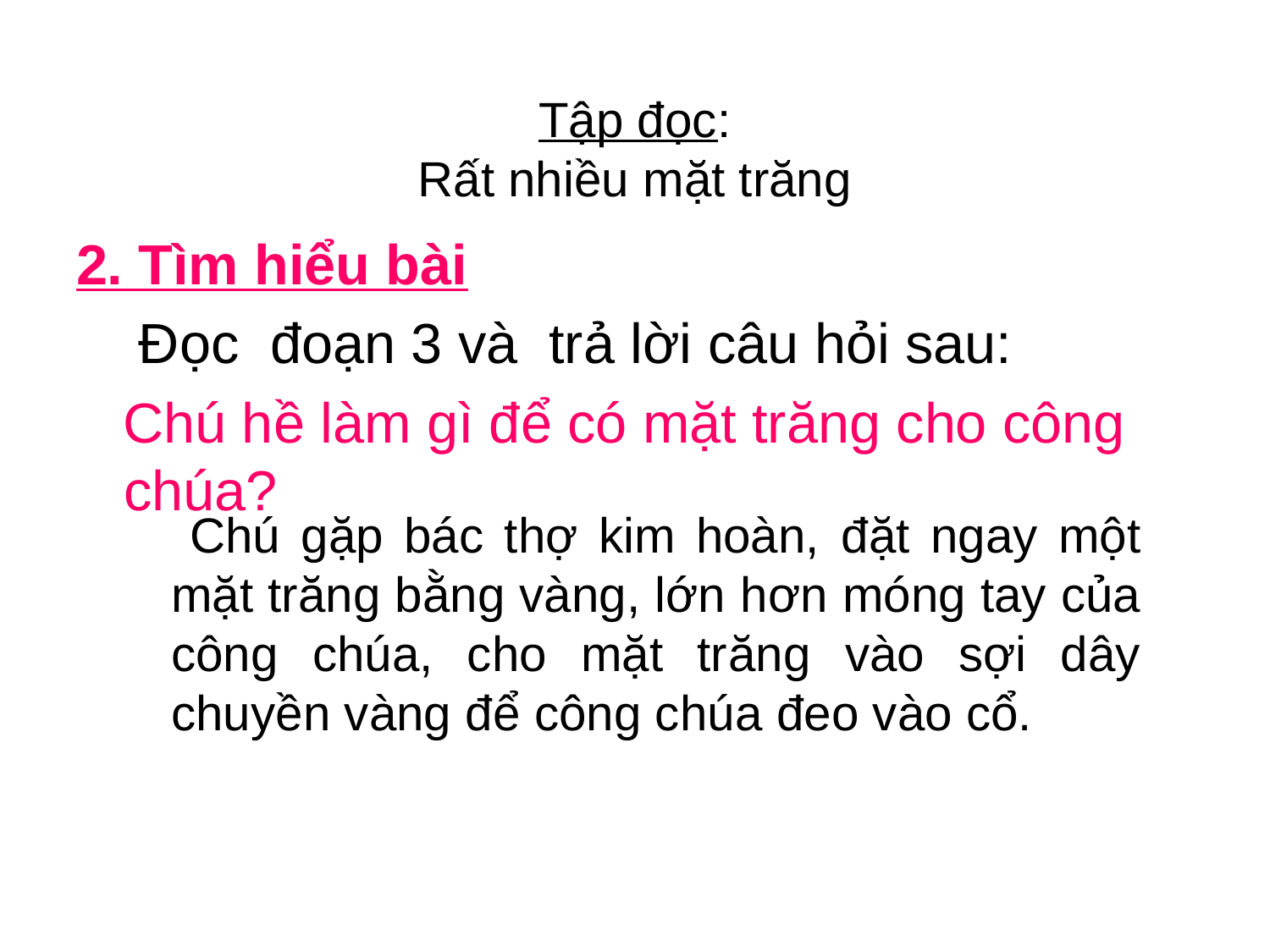

# Tập đọc: Rất nhiều mặt trăng
2. Tìm hiểu bài
    Đọc  đoạn 3 và  trả lời câu hỏi sau:
   Chú hề làm gì để có mặt trăng cho công chúa?

 Chú gặp bác thợ kim hoàn, đặt ngay một mặt trăng bằng vàng, lớn hơn móng tay của công chúa, cho mặt trăng vào sợi dây chuyền vàng để công chúa đeo vào cổ.